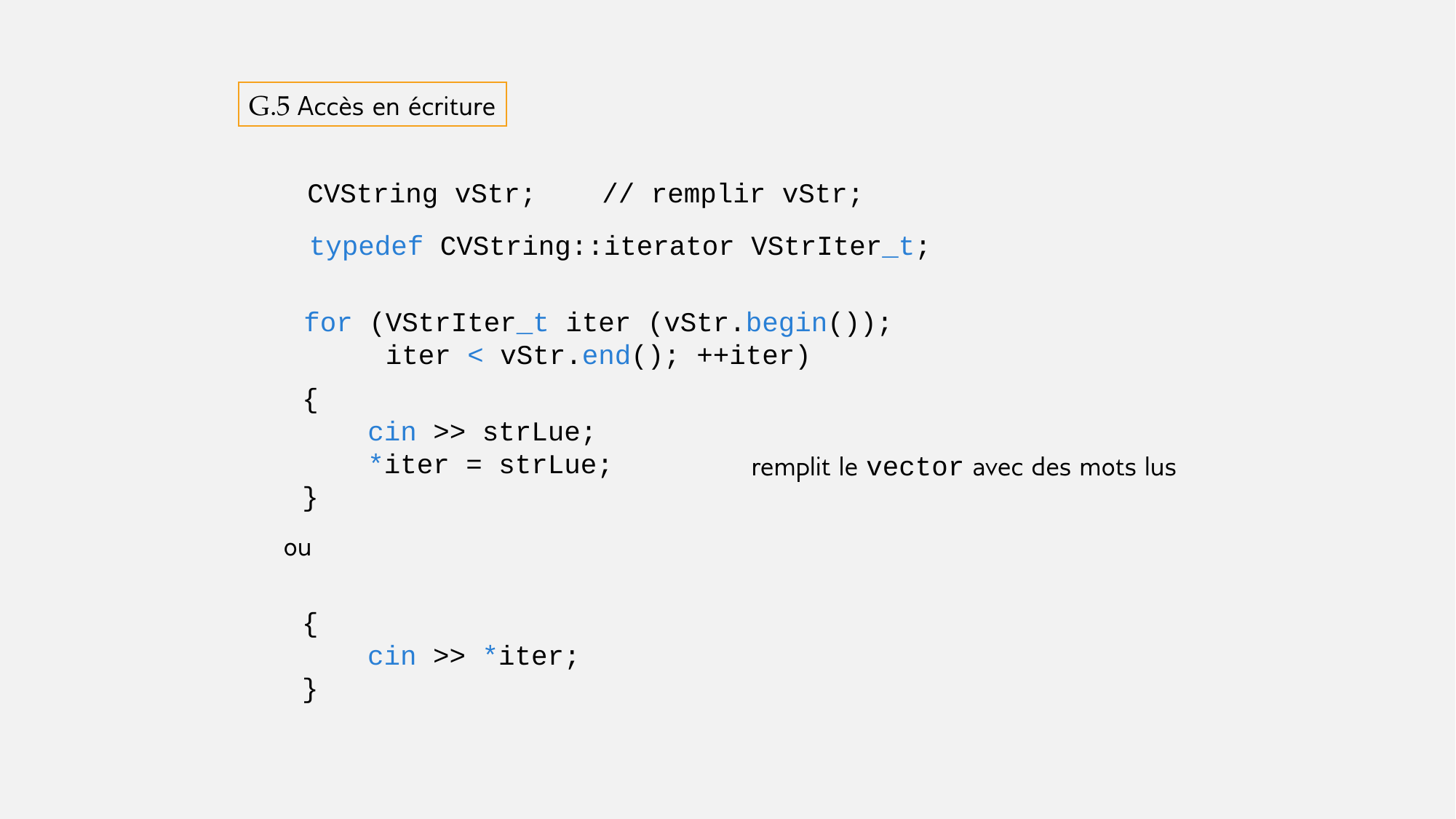

G.5 Accès en écriture
CVString vStr;    // remplir vStr;
typedef CVString::iterator VStrIter_t;
for (VStrIter_t iter (vStr.begin());
     iter < vStr.end(); ++iter)
{
    cin >> strLue;
    *iter = strLue;
}

remplit le vector avec des mots lus
ou
{
    cin >> *iter;
}